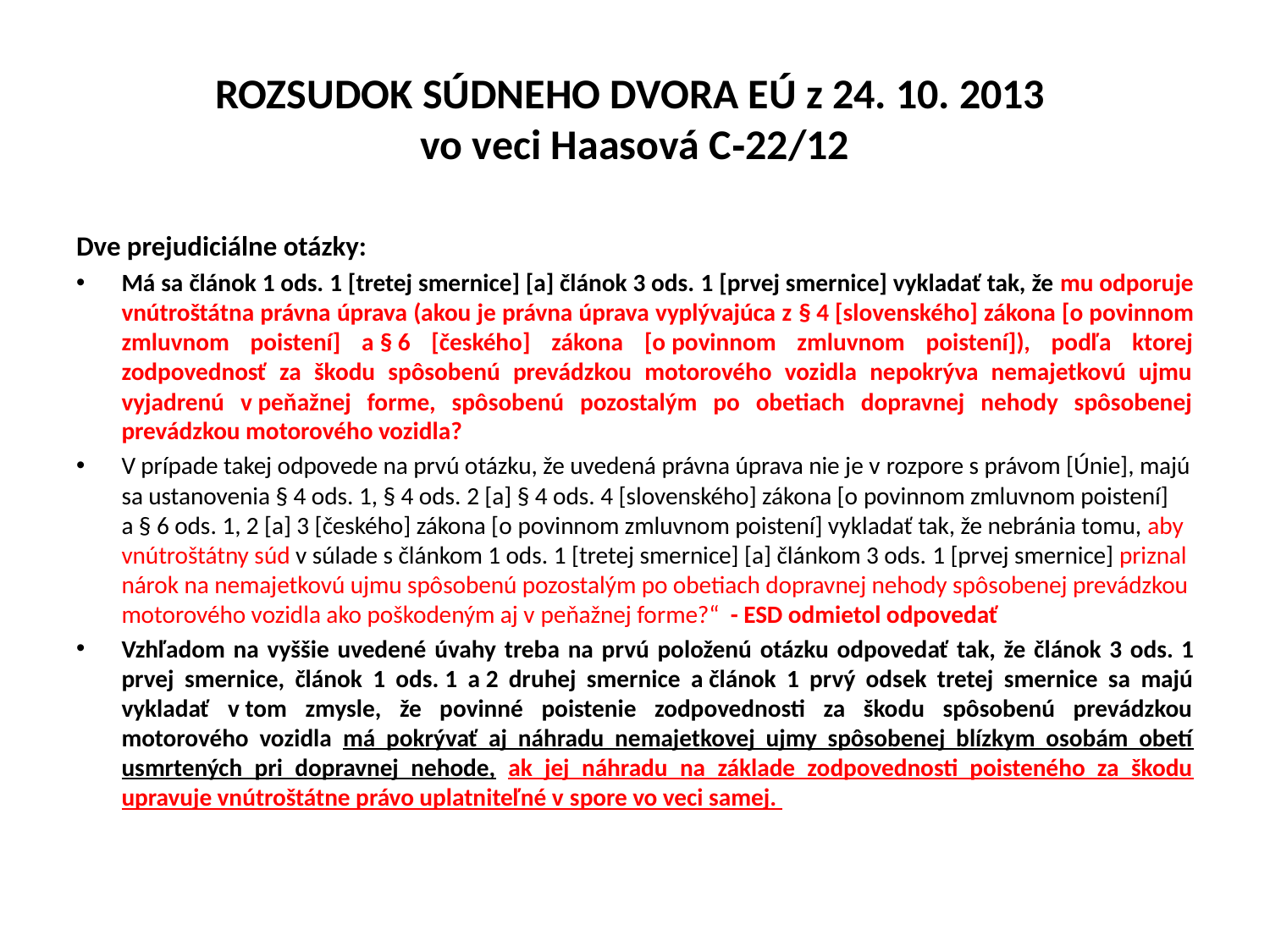

# ROZSUDOK SÚDNEHO DVORA EÚ z 24. 10. 2013  vo veci Haasová C‑22/12
Dve prejudiciálne otázky:
Má sa článok 1 ods. 1 [tretej smernice] [a] článok 3 ods. 1 [prvej smernice] vykladať tak, že mu odporuje vnútroštátna právna úprava (akou je právna úprava vyplývajúca z § 4 [slovenského] zákona [o povinnom zmluvnom poistení] a § 6 [českého] zákona [o povinnom zmluvnom poistení]), podľa ktorej zodpovednosť za škodu spôsobenú prevádzkou motorového vozidla nepokrýva nemajetkovú ujmu vyjadrenú v peňažnej forme, spôsobenú pozostalým po obetiach dopravnej nehody spôsobenej prevádzkou motorového vozidla?
V prípade takej odpovede na prvú otázku, že uvedená právna úprava nie je v rozpore s právom [Únie], majú sa ustanovenia § 4 ods. 1, § 4 ods. 2 [a] § 4 ods. 4 [slovenského] zákona [o povinnom zmluvnom poistení] a § 6 ods. 1, 2 [a] 3 [českého] zákona [o povinnom zmluvnom poistení] vykladať tak, že nebránia tomu, aby vnútroštátny súd v súlade s článkom 1 ods. 1 [tretej smernice] [a] článkom 3 ods. 1 [prvej smernice] priznal nárok na nemajetkovú ujmu spôsobenú pozostalým po obetiach dopravnej nehody spôsobenej prevádzkou motorového vozidla ako poškodeným aj v peňažnej forme?“  - ESD odmietol odpovedať
Vzhľadom na vyššie uvedené úvahy treba na prvú položenú otázku odpovedať tak, že článok 3 ods. 1 prvej smernice, článok 1 ods. 1 a 2 druhej smernice a článok 1 prvý odsek tretej smernice sa majú vykladať v tom zmysle, že povinné poistenie zodpovednosti za škodu spôsobenú prevádzkou motorového vozidla má pokrývať aj náhradu nemajetkovej ujmy spôsobenej blízkym osobám obetí usmrtených pri dopravnej nehode, ak jej náhradu na základe zodpovednosti poisteného za škodu upravuje vnútroštátne právo uplatniteľné v spore vo veci samej.